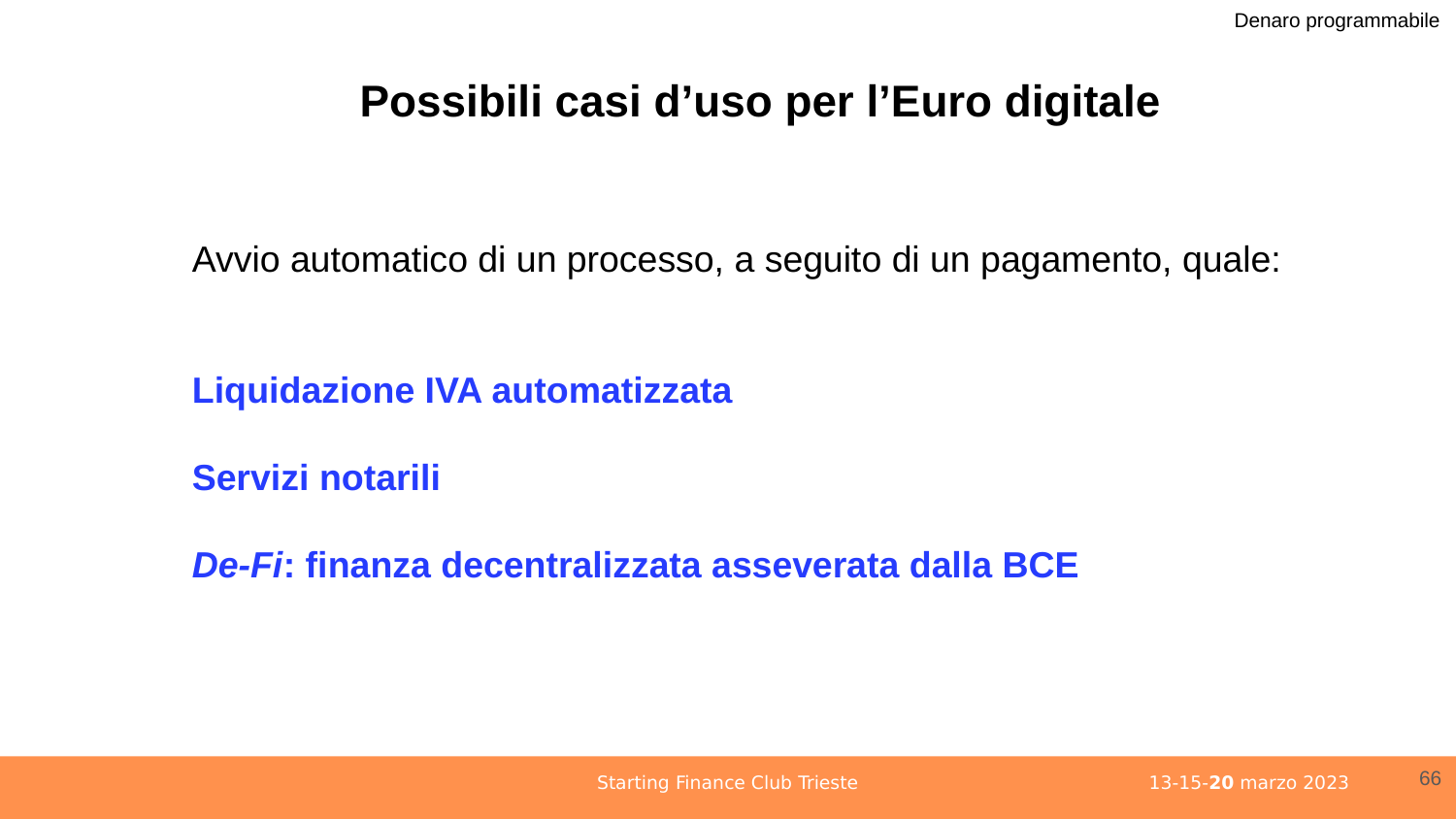

Denaro programmabile
Possibili casi d’uso per l’Euro digitale
Avvio automatico di un processo, a seguito di un pagamento, quale:

Liquidazione IVA automatizzata

Servizi notarili

De-Fi: finanza decentralizzata asseverata dalla BCE

66